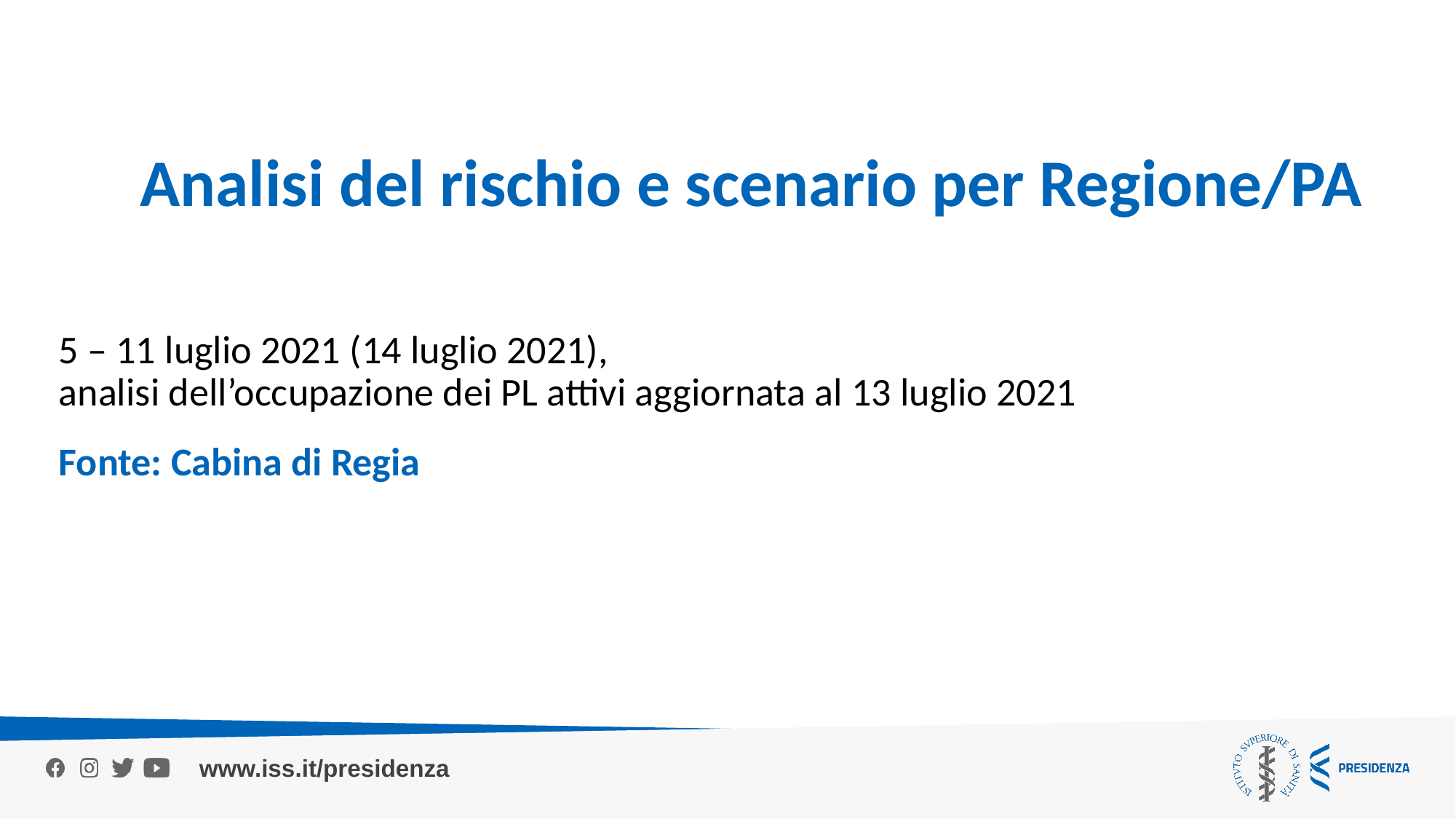

Analisi del rischio e scenario per Regione/PA

5 – 11 luglio 2021 (14 luglio 2021),
analisi dell’occupazione dei PL attivi aggiornata al 13 luglio 2021

Fonte: Cabina di Regia